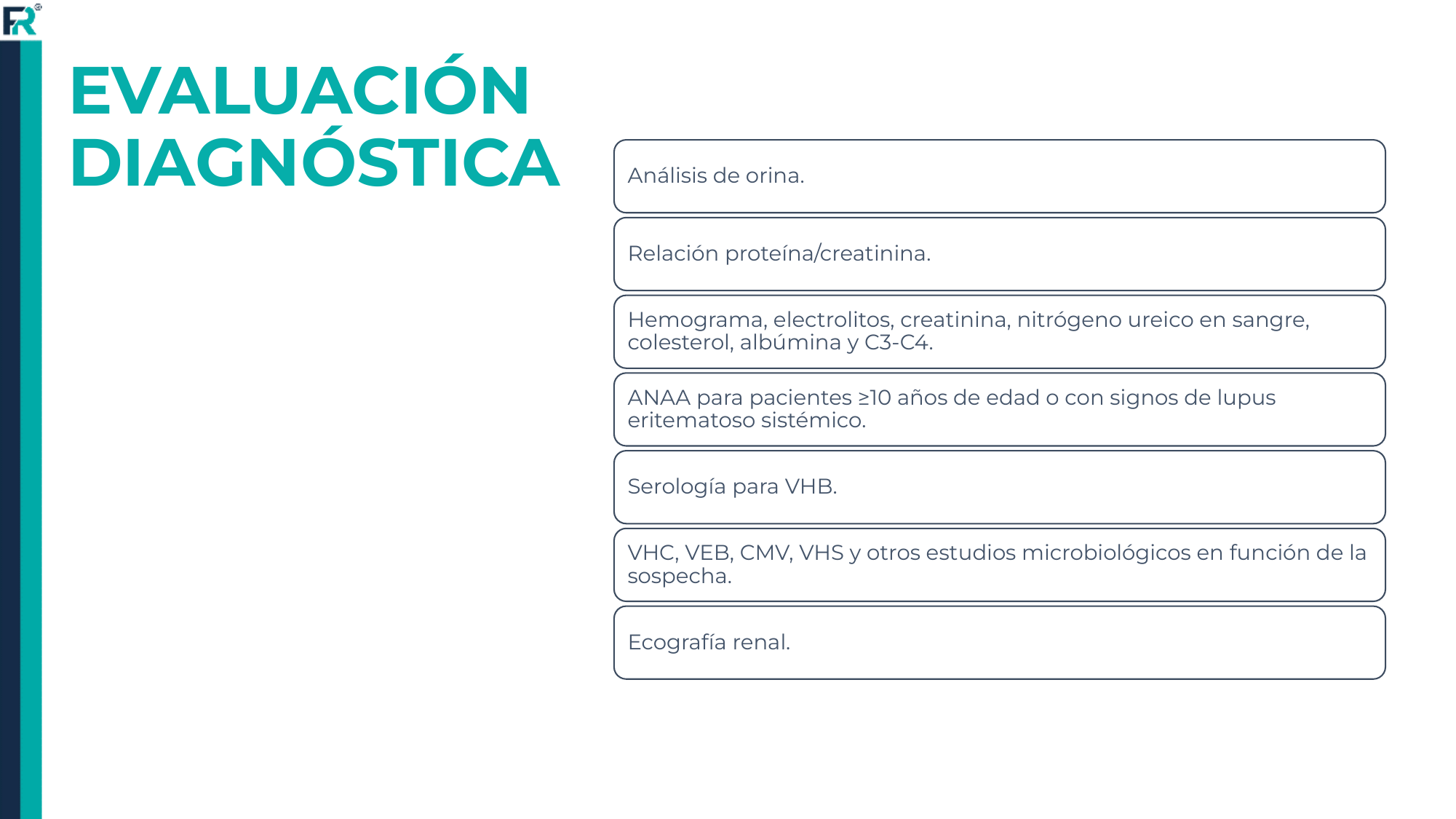

# EVALUACIÓN DIAGNÓSTICA
Análisis de orina.
Relación proteína/creatinina.
Hemograma, electrolitos, creatinina, nitrógeno ureico en sangre, colesterol, albúmina y C3-C4.
ANAA para pacientes ≥10 años de edad o con signos de lupus eritematoso sistémico.
Serología para VHB.
VHC, VEB, CMV, VHS y otros estudios microbiológicos en función de la sospecha.
Ecografía renal.